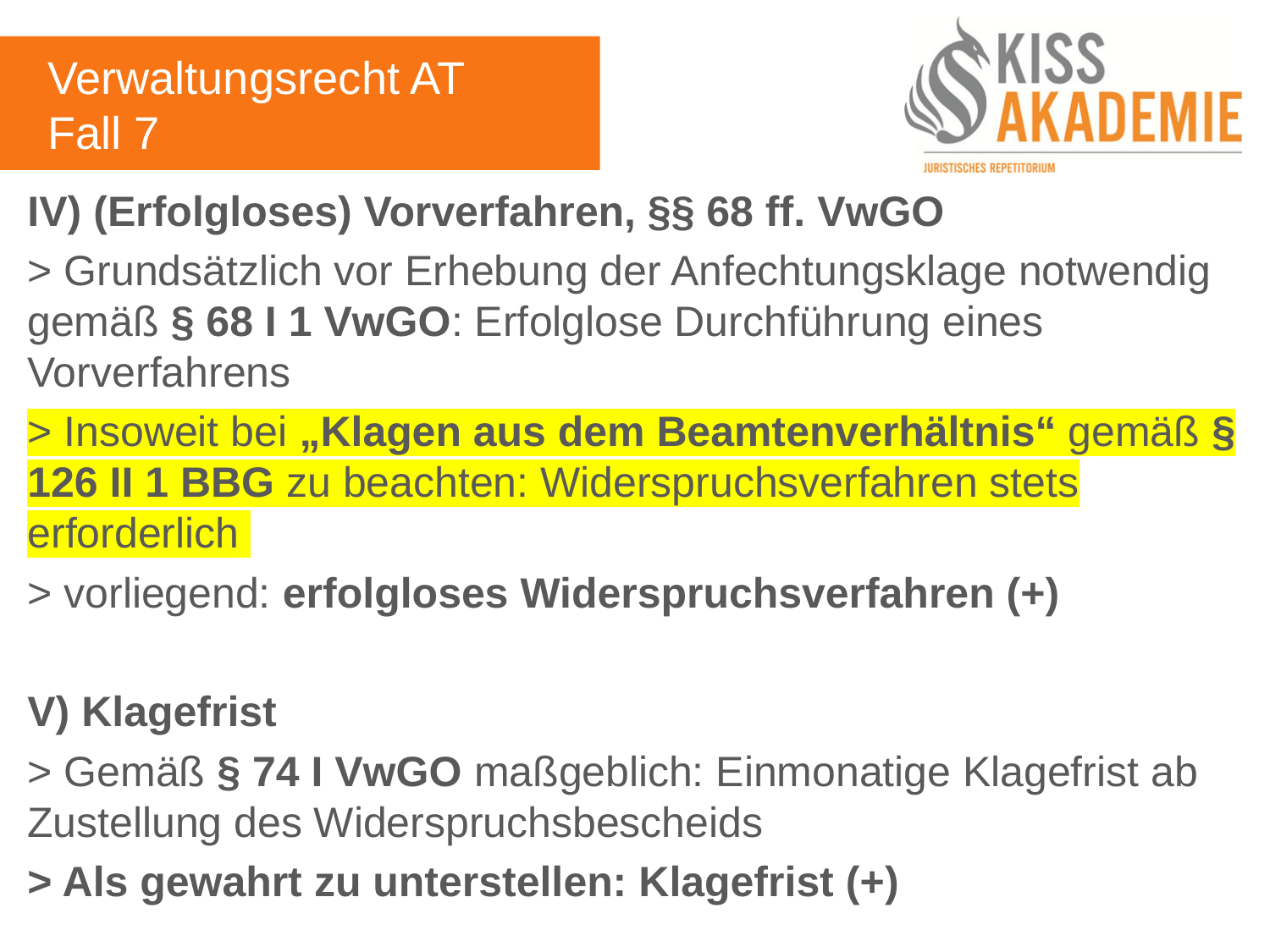

Verwaltungsrecht AT
Fall 7
IV) (Erfolgloses) Vorverfahren, §§ 68 ff. VwGO
> Grundsätzlich vor Erhebung der Anfechtungsklage notwendig gemäß § 68 I 1 VwGO: Erfolglose Durchführung eines Vorverfahrens
> Insoweit bei „Klagen aus dem Beamtenverhältnis“ gemäß § 126 II 1 BBG zu beachten: Widerspruchsverfahren stets erforderlich
> vorliegend: erfolgloses Widerspruchsverfahren (+)

V) Klagefrist
> Gemäß § 74 I VwGO maßgeblich: Einmonatige Klagefrist ab Zustellung des Widerspruchsbescheids
> Als gewahrt zu unterstellen: Klagefrist (+)